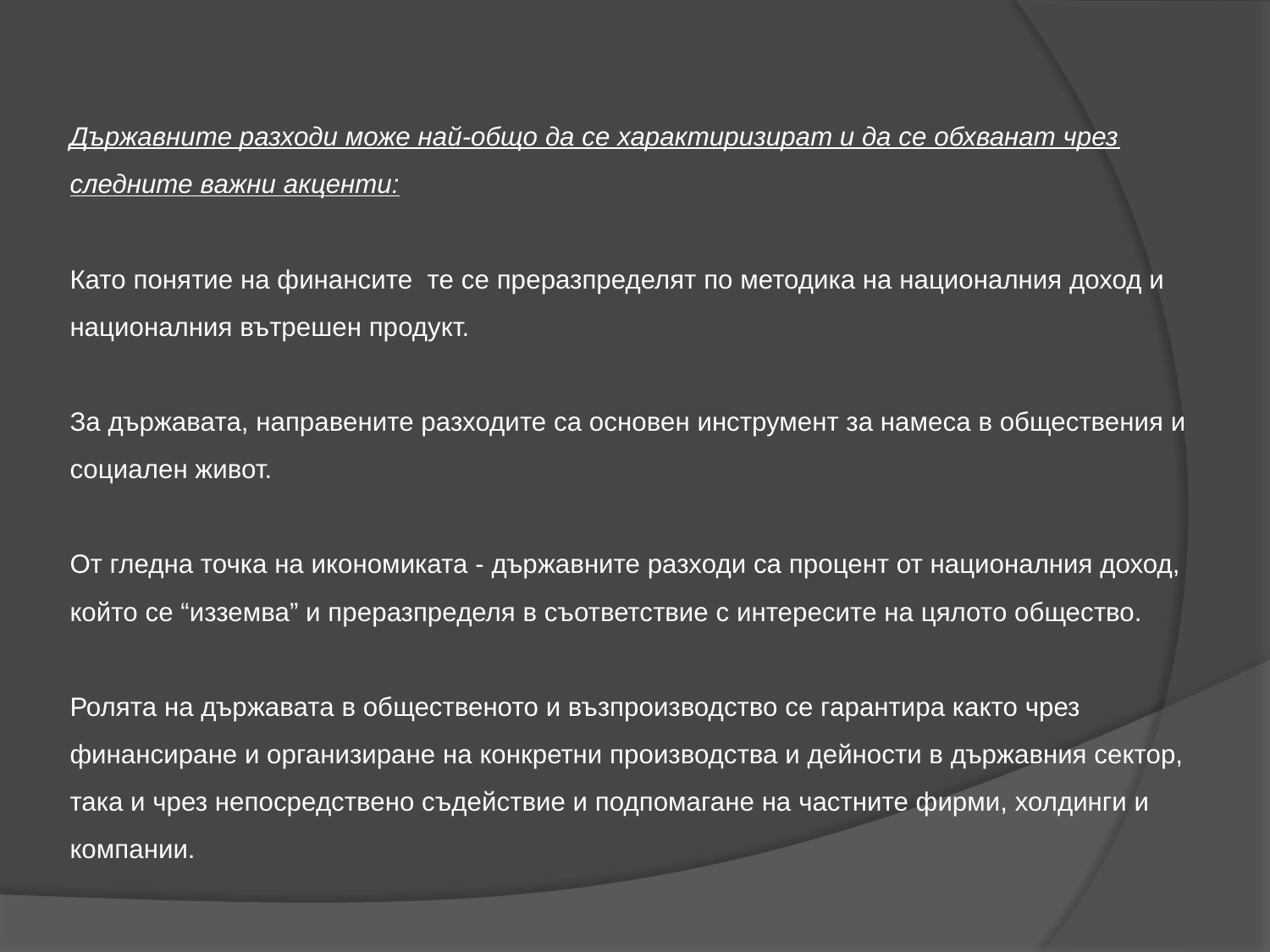

# Държавните разходи може най-общо да се характиризират и да се обхванат чрез следните важни акценти: Като понятие на финансите  те се преразпределят по методика на националния доход и националния вътрешен продукт. За държавата, направените разходите са основен инструмент за намеса в обществения и социален живот. От гледна точка на икономиката - държавните разходи са процент от националния доход, който се “изземва” и преразпределя в съответствие с интересите на цялото общество. Ролята на държавата в общественото и възпроизводство се гарантира както чрез финансиране и организиране на конкретни производства и дейности в държавния сектор, така и чрез непосредствено съдействие и подпомагане на частните фирми, холдинги и компании.